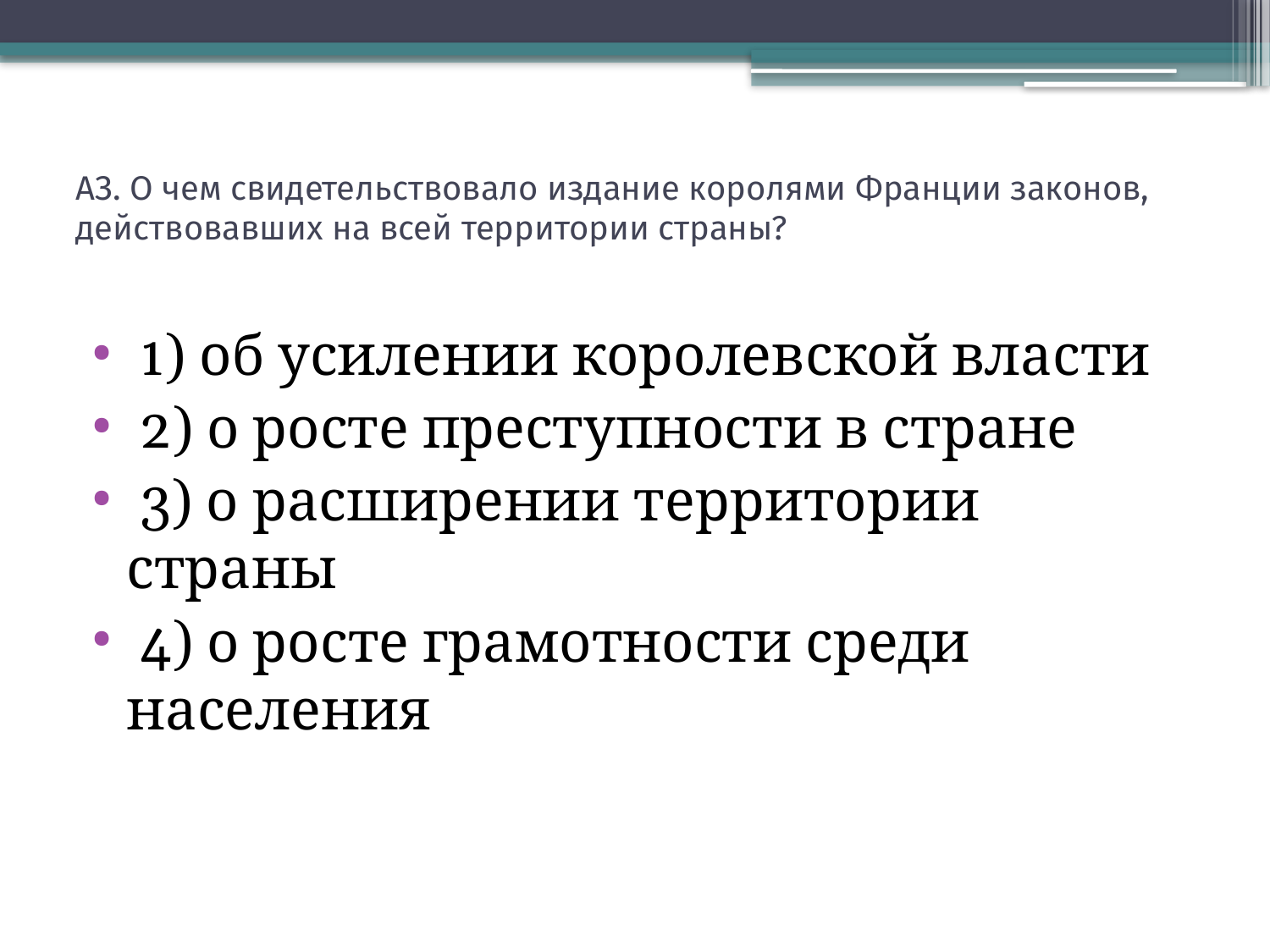

# АЗ. О чем свидетельствовало издание королями Франции законов, действовавших на всей территории страны?
 1) об усилении королевской власти
 2) о росте преступности в стране
 3) о расширении территории страны
 4) о росте грамотности среди населения